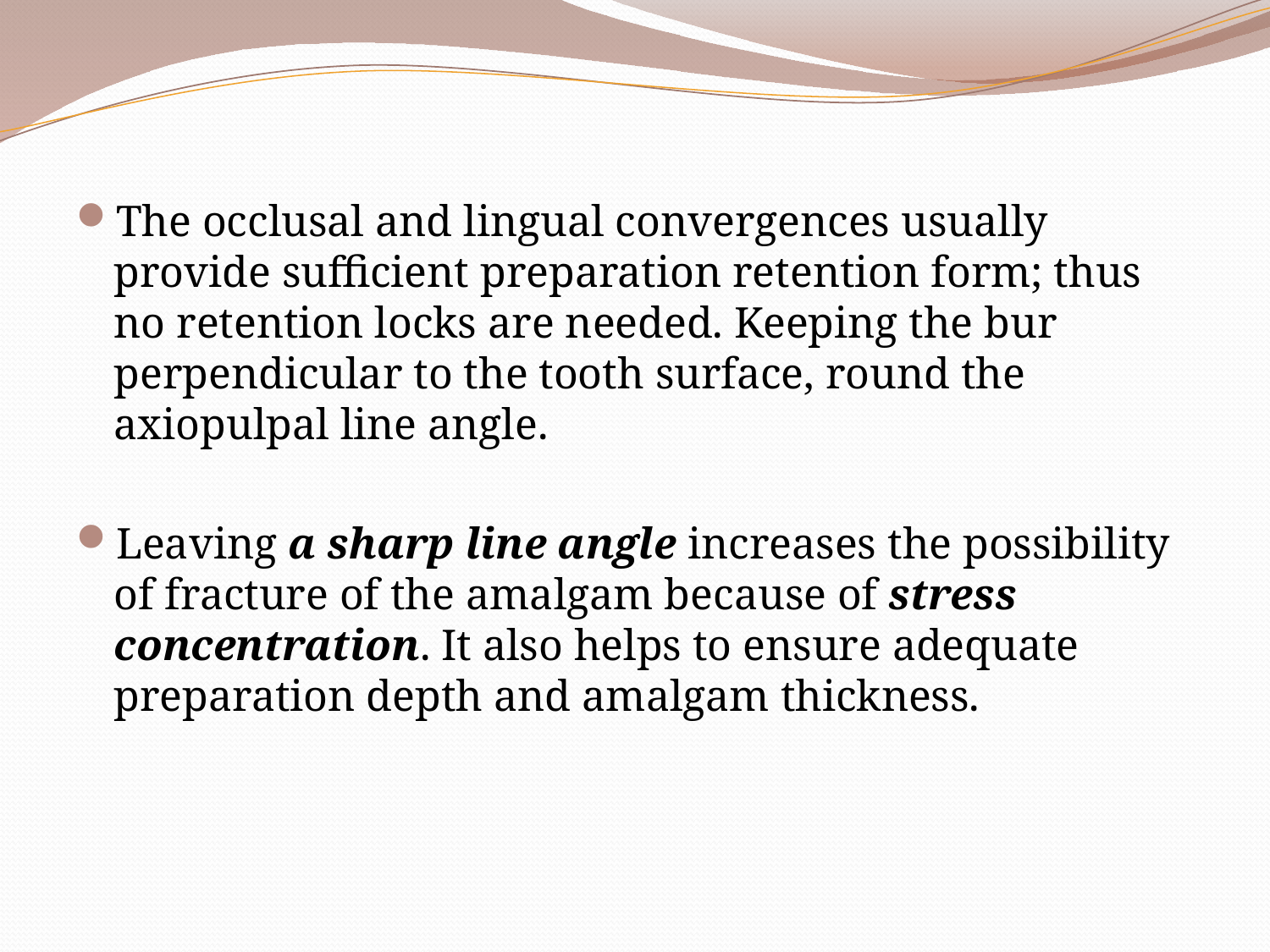

The occlusal and lingual convergences usually provide sufficient preparation retention form; thus no retention locks are needed. Keeping the bur perpendicular to the tooth surface, round the axiopulpal line angle.

Leaving a sharp line angle increases the possibility of fracture of the amalgam because of stress concentration. It also helps to ensure adequate preparation depth and amalgam thickness.